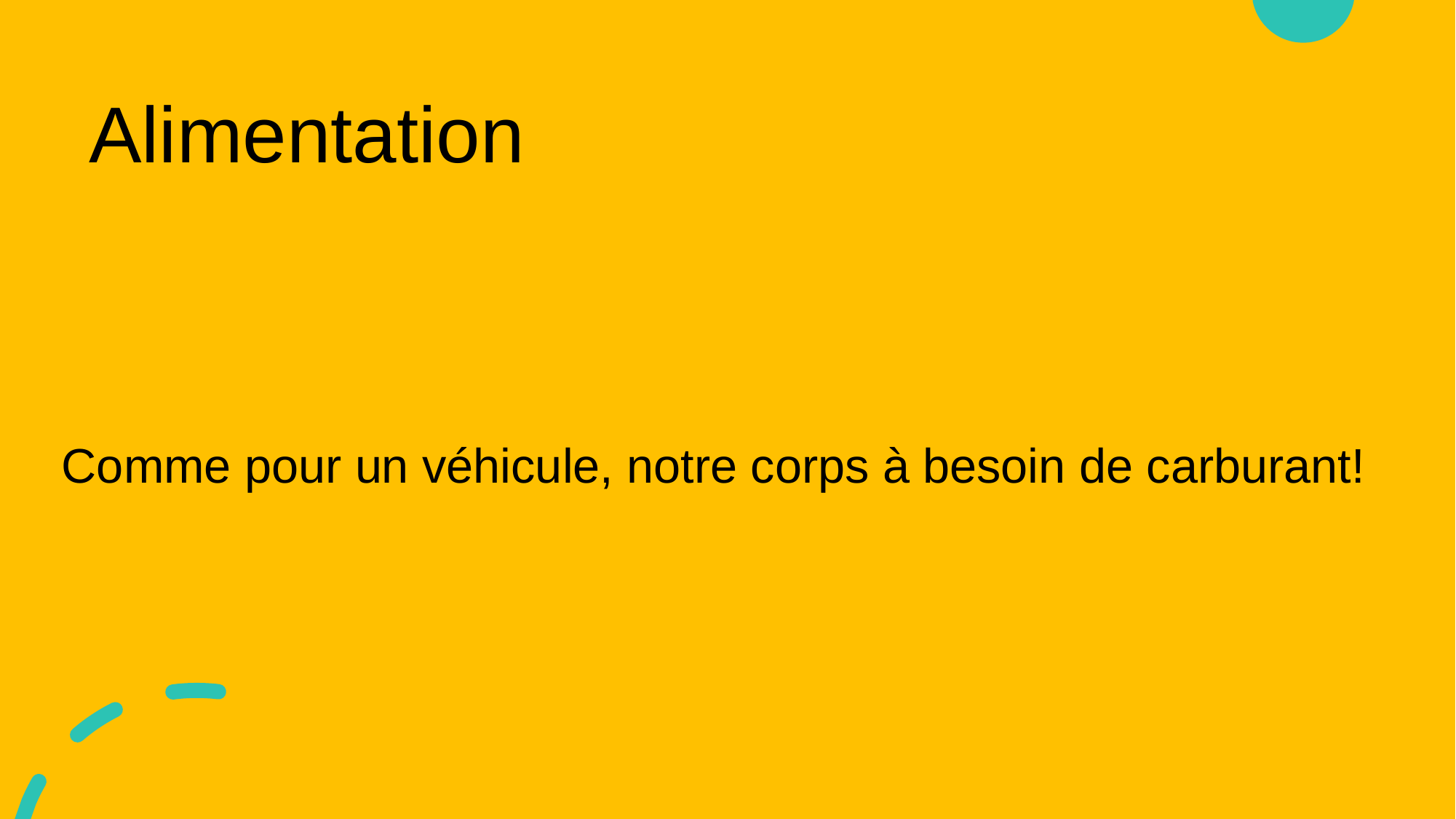

# Alimentation
Comme pour un véhicule, notre corps à besoin de carburant!